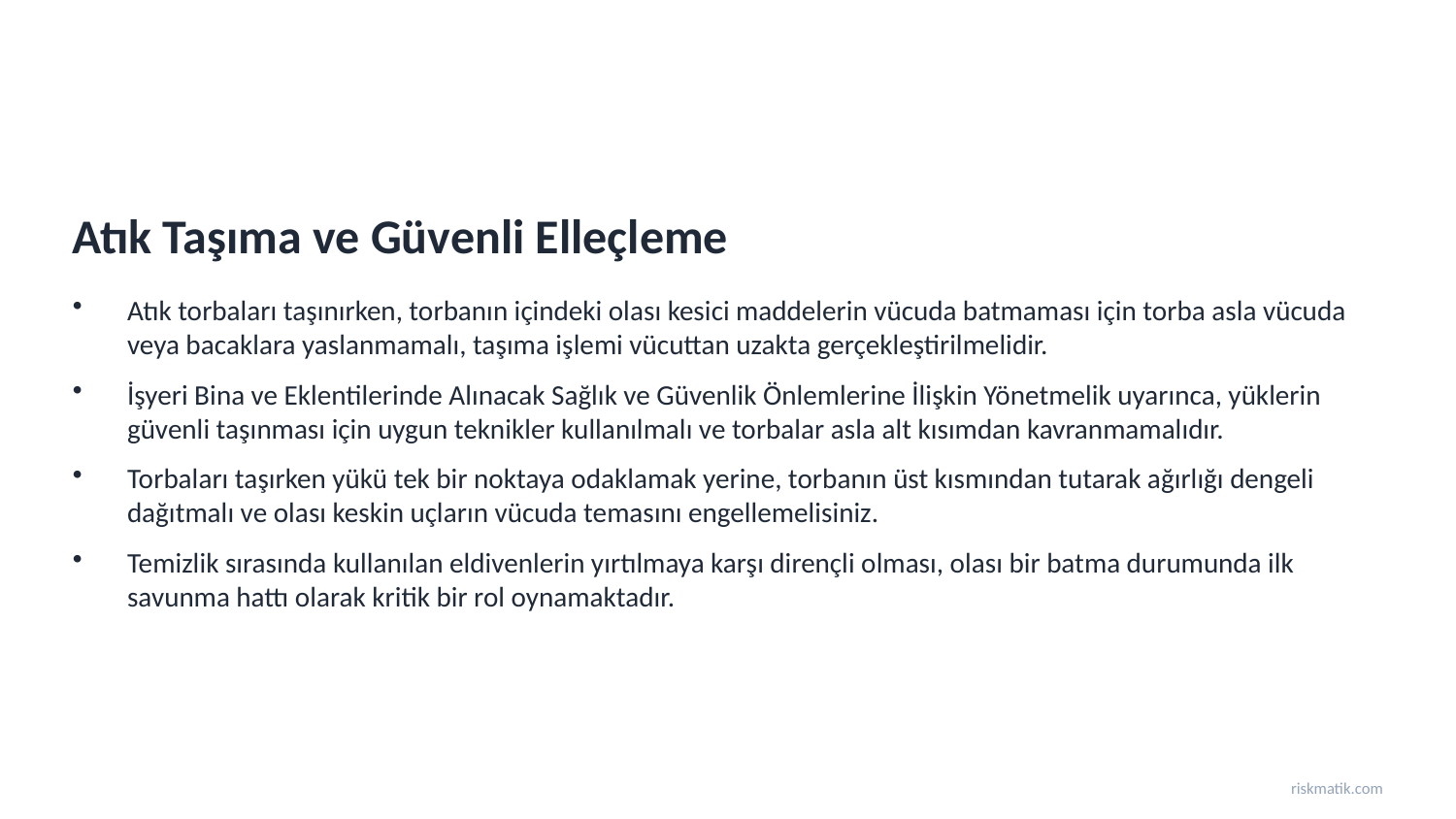

Atık Taşıma ve Güvenli Elleçleme
Atık torbaları taşınırken, torbanın içindeki olası kesici maddelerin vücuda batmaması için torba asla vücuda veya bacaklara yaslanmamalı, taşıma işlemi vücuttan uzakta gerçekleştirilmelidir.
İşyeri Bina ve Eklentilerinde Alınacak Sağlık ve Güvenlik Önlemlerine İlişkin Yönetmelik uyarınca, yüklerin güvenli taşınması için uygun teknikler kullanılmalı ve torbalar asla alt kısımdan kavranmamalıdır.
Torbaları taşırken yükü tek bir noktaya odaklamak yerine, torbanın üst kısmından tutarak ağırlığı dengeli dağıtmalı ve olası keskin uçların vücuda temasını engellemelisiniz.
Temizlik sırasında kullanılan eldivenlerin yırtılmaya karşı dirençli olması, olası bir batma durumunda ilk savunma hattı olarak kritik bir rol oynamaktadır.
riskmatik.com